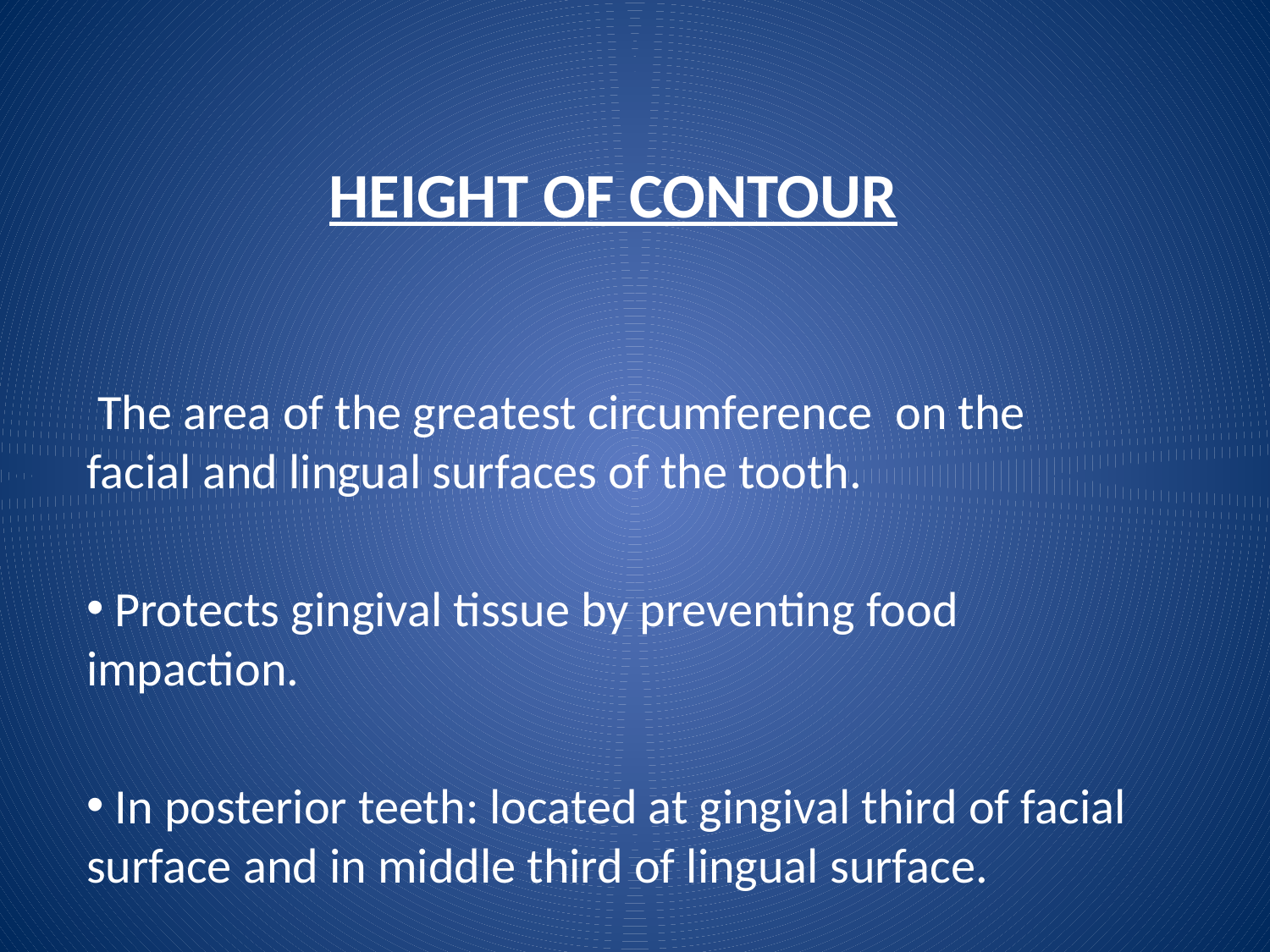

# Height of Contour
 The area of the greatest circumference  on the facial and lingual surfaces of the tooth.

 Protects gingival tissue by preventing food impaction.

 In posterior teeth: located at gingival third of facial surface and in middle third of lingual surface.